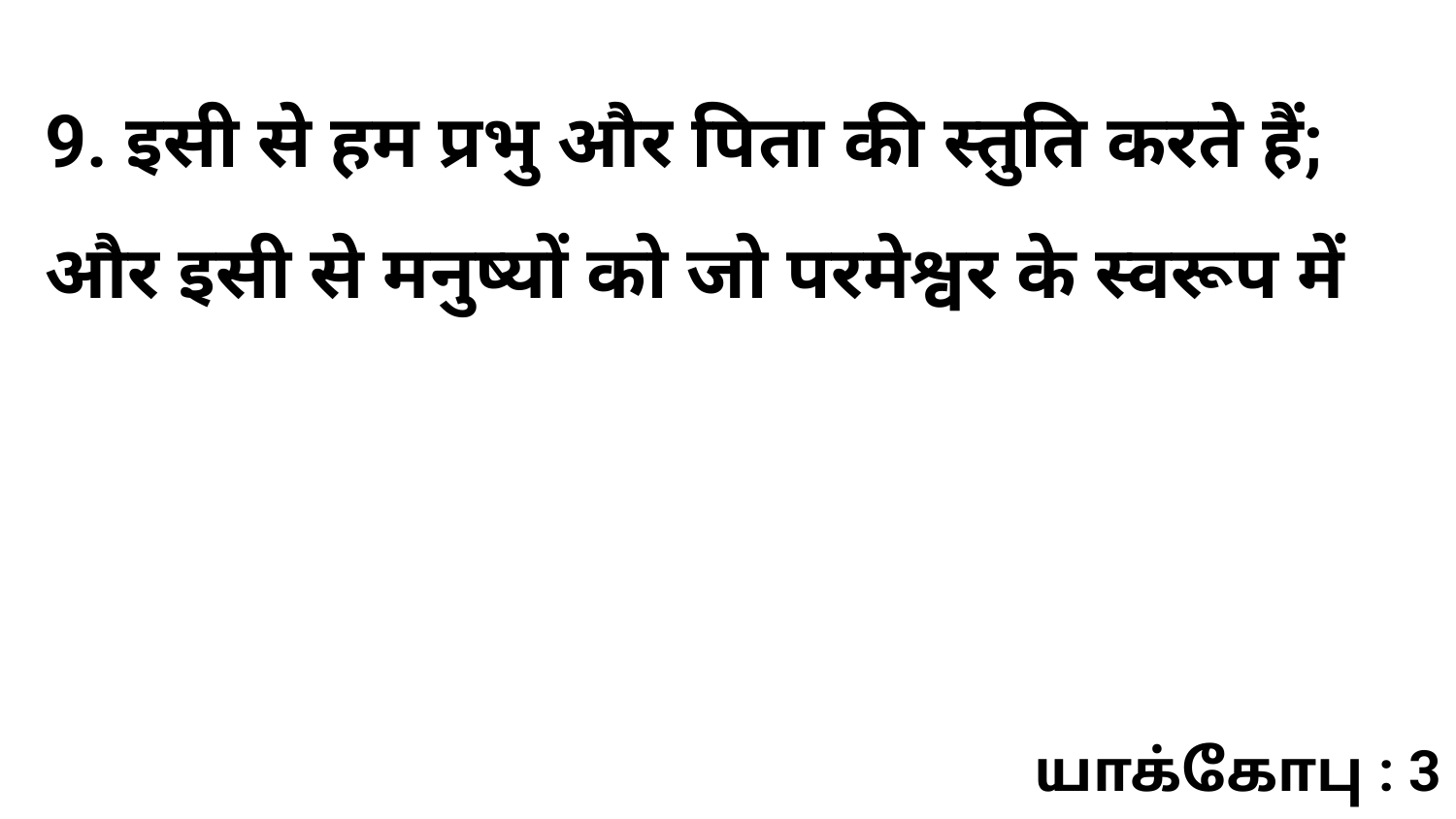

9. इसी से हम प्रभु और पिता की स्तुति करते हैं; और इसी से मनुष्यों को जो परमेश्वर के स्वरूप में
யாக்கோபு : 3